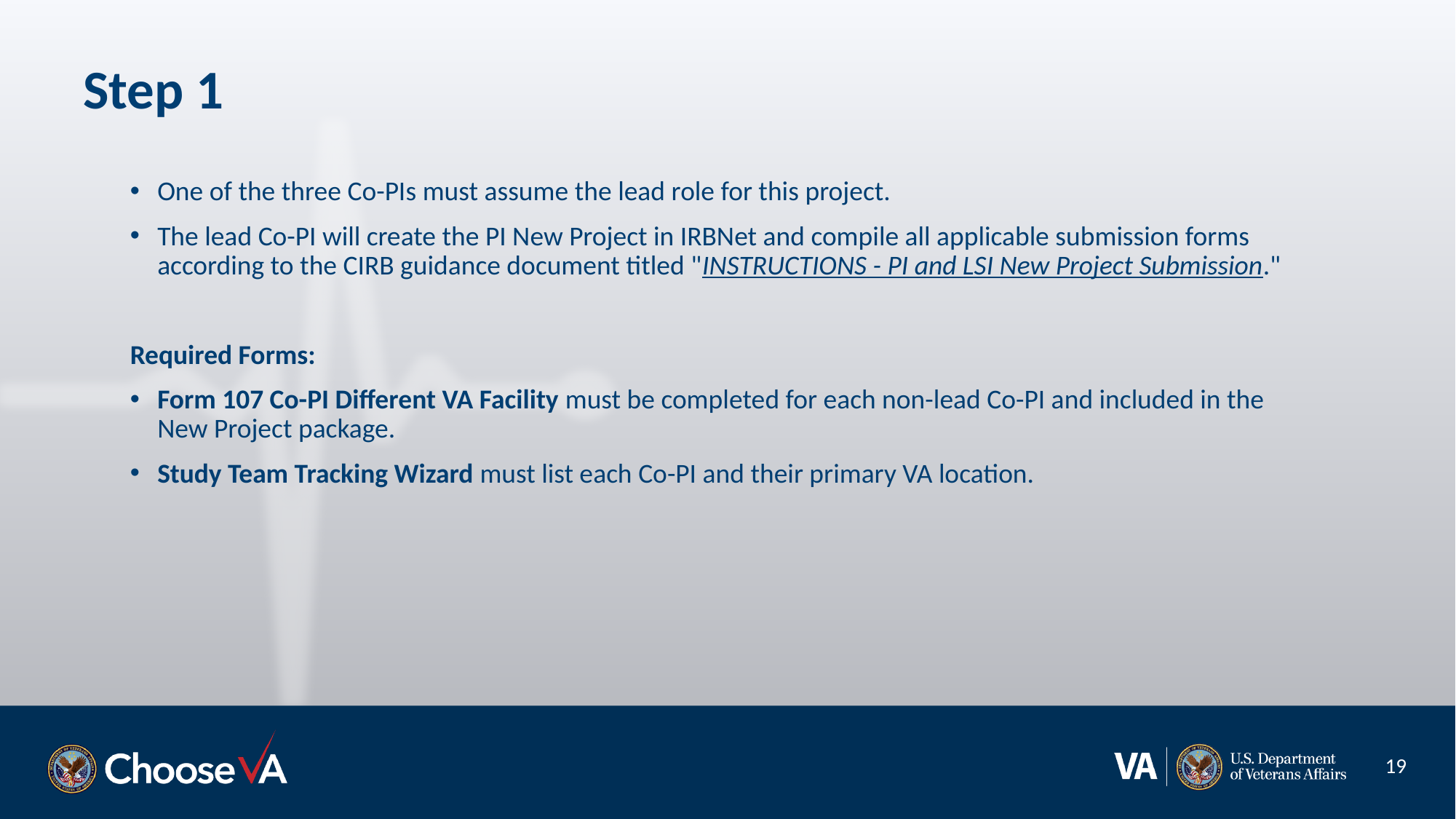

# Step 1
One of the three Co-PIs must assume the lead role for this project.
The lead Co-PI will create the PI New Project in IRBNet and compile all applicable submission forms according to the CIRB guidance document titled "INSTRUCTIONS - PI and LSI New Project Submission."

Required Forms:
Form 107 Co-PI Different VA Facility must be completed for each non-lead Co-PI and included in the New Project package.
Study Team Tracking Wizard must list each Co-PI and their primary VA location.